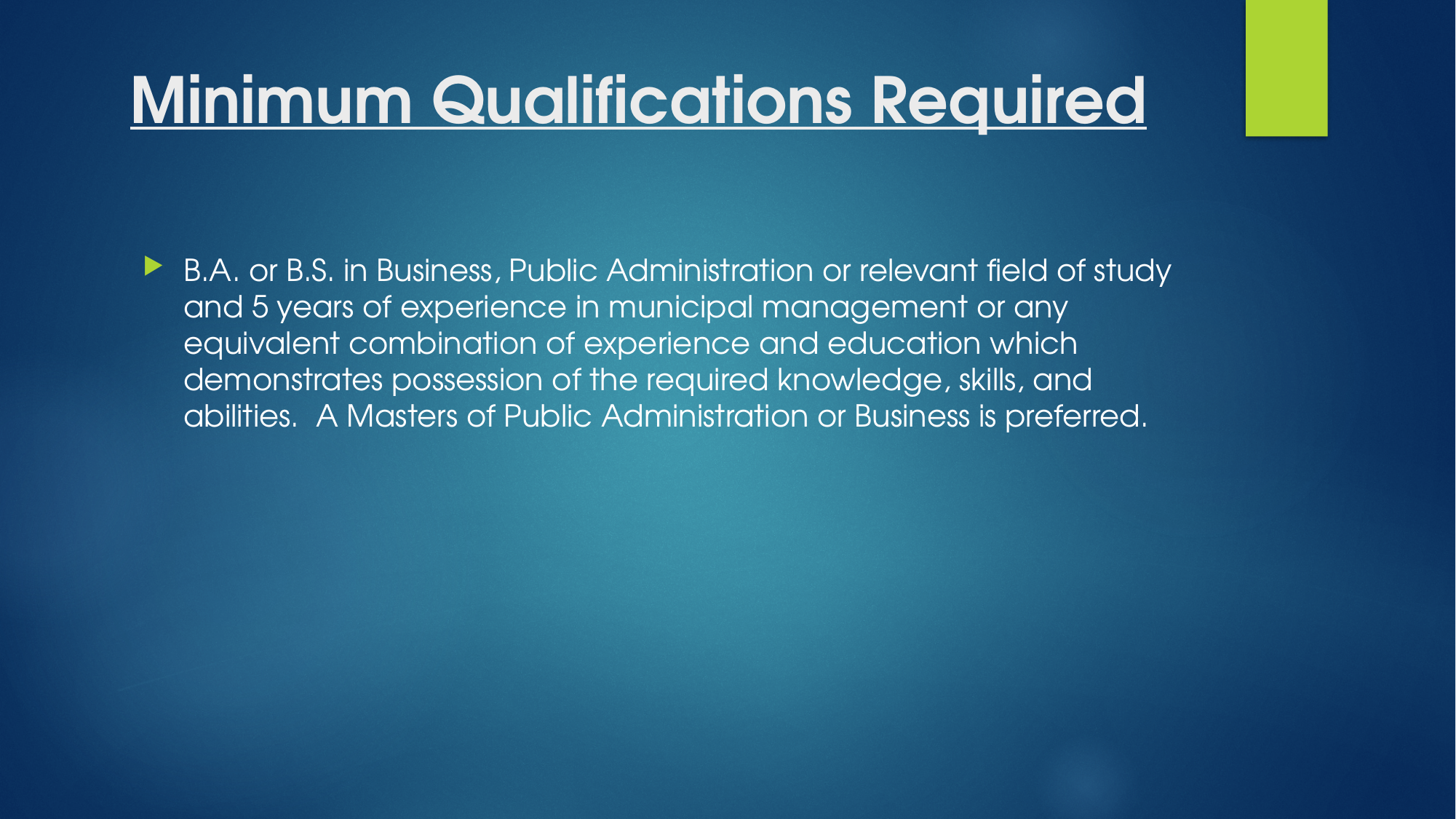

# Minimum Qualifications Required
B.A. or B.S. in Business, Public Administration or relevant field of study and 5 years of experience in municipal management or any equivalent combination of experience and education which demonstrates possession of the required knowledge, skills, and abilities.  A Masters of Public Administration or Business is preferred.